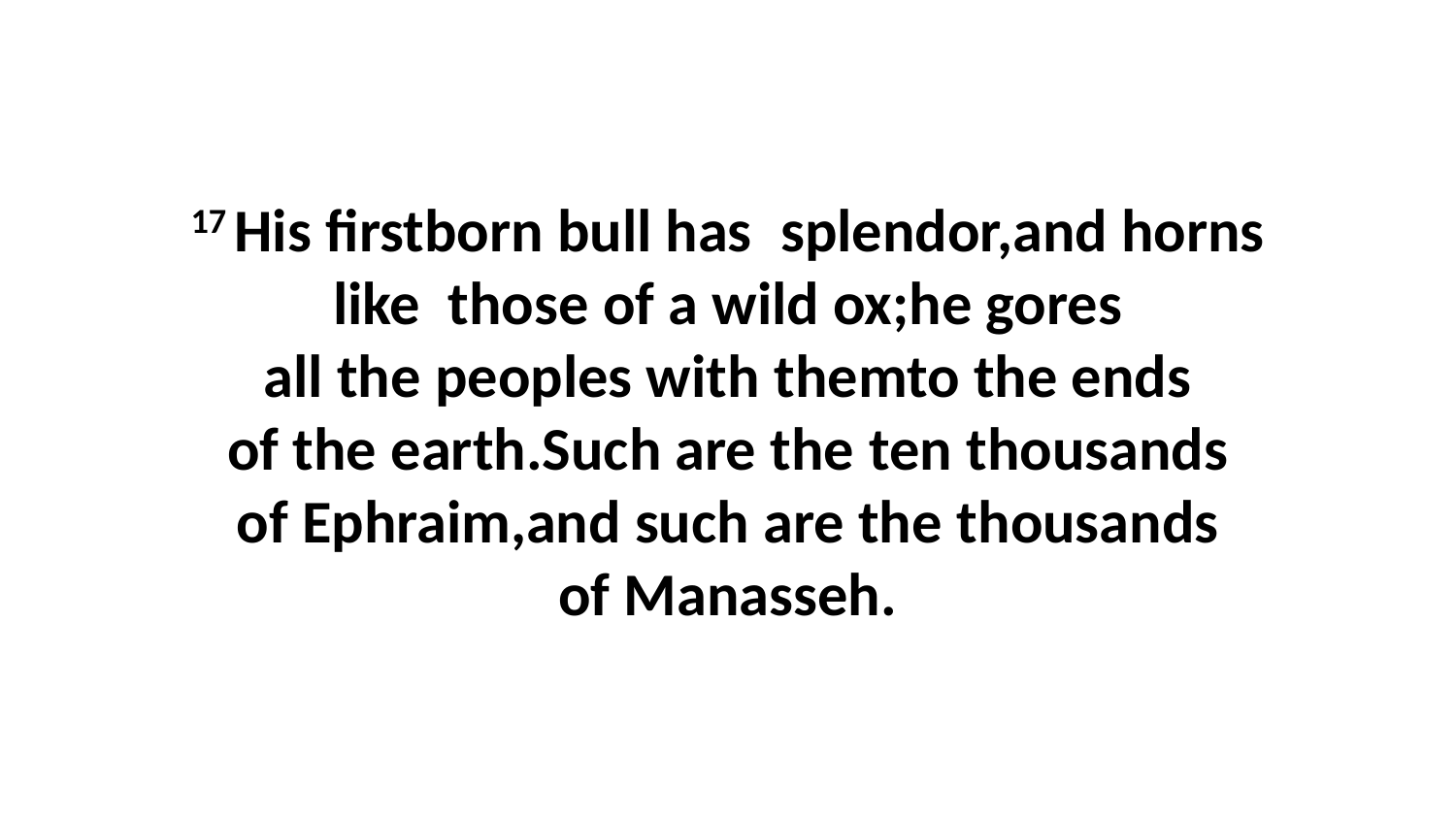

17 His firstborn bull has  splendor,and horns like  those of a wild ox;he gores all the peoples with themto the ends of the earth.Such are the ten thousands of Ephraim,and such are the thousands of Manasseh.